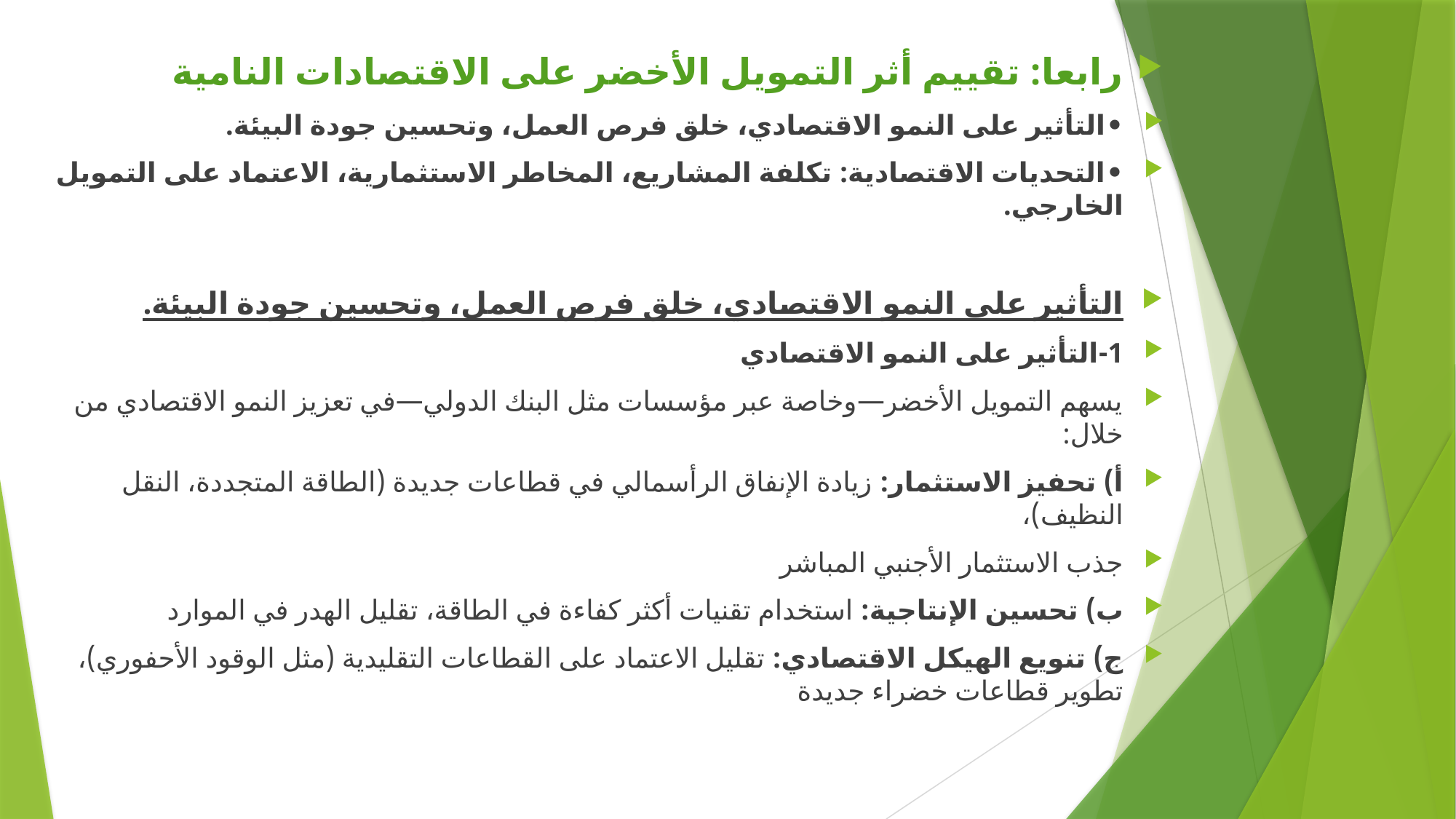

رابعا: تقييم أثر التمويل الأخضر على الاقتصادات النامية
•	التأثير على النمو الاقتصادي، خلق فرص العمل، وتحسين جودة البيئة.
•	التحديات الاقتصادية: تكلفة المشاريع، المخاطر الاستثمارية، الاعتماد على التمويل الخارجي.

التأثير على النمو الاقتصادي، خلق فرص العمل، وتحسين جودة البيئة.
1-التأثير على النمو الاقتصادي
يسهم التمويل الأخضر—وخاصة عبر مؤسسات مثل البنك الدولي—في تعزيز النمو الاقتصادي من خلال:
أ) تحفيز الاستثمار: زيادة الإنفاق الرأسمالي في قطاعات جديدة (الطاقة المتجددة، النقل النظيف)،
جذب الاستثمار الأجنبي المباشر
ب) تحسين الإنتاجية: استخدام تقنيات أكثر كفاءة في الطاقة، تقليل الهدر في الموارد
ج) تنويع الهيكل الاقتصادي: تقليل الاعتماد على القطاعات التقليدية (مثل الوقود الأحفوري)، 	تطوير قطاعات خضراء جديدة